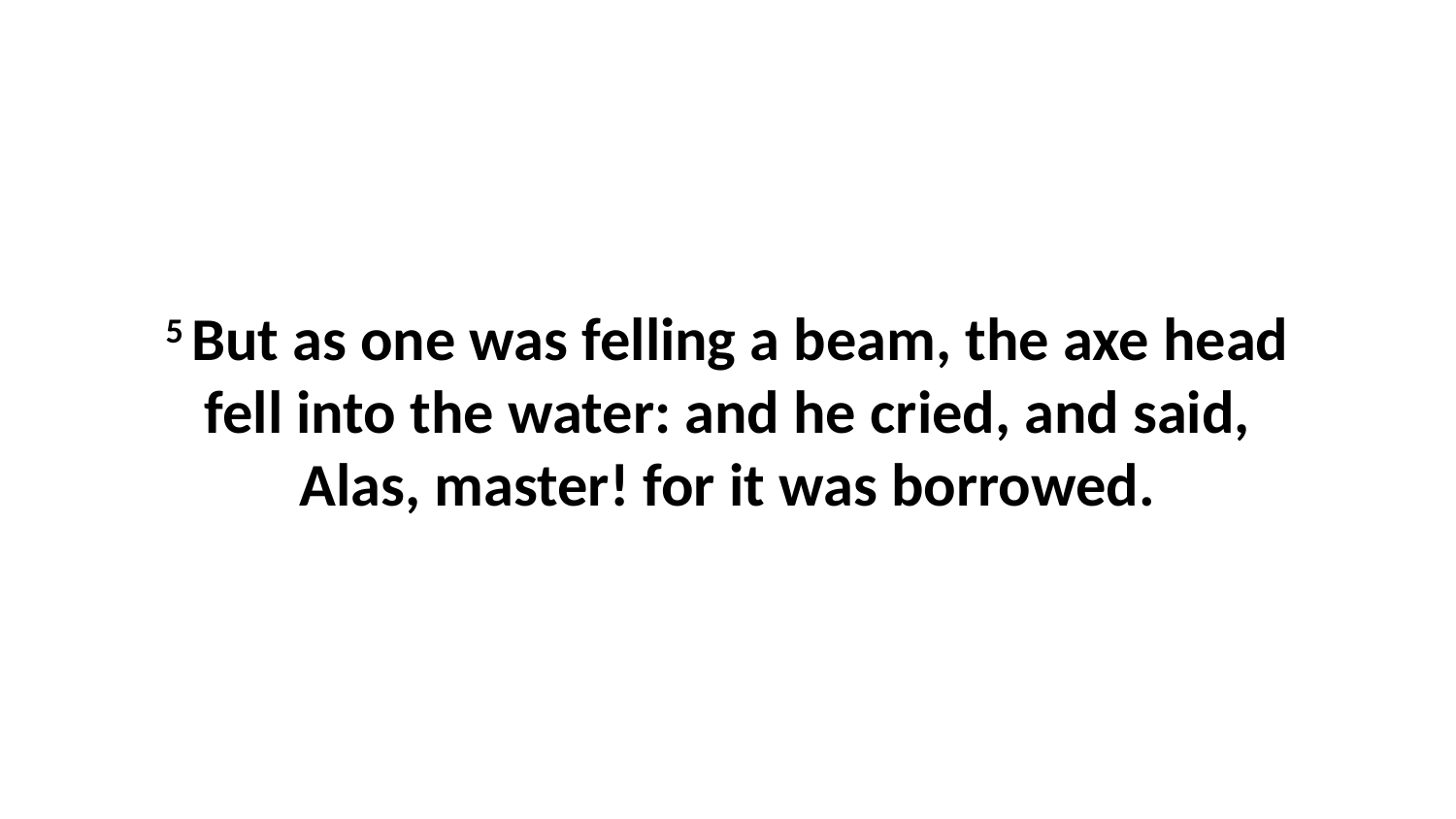

5 But as one was felling a beam, the axe head fell into the water: and he cried, and said, Alas, master! for it was borrowed.